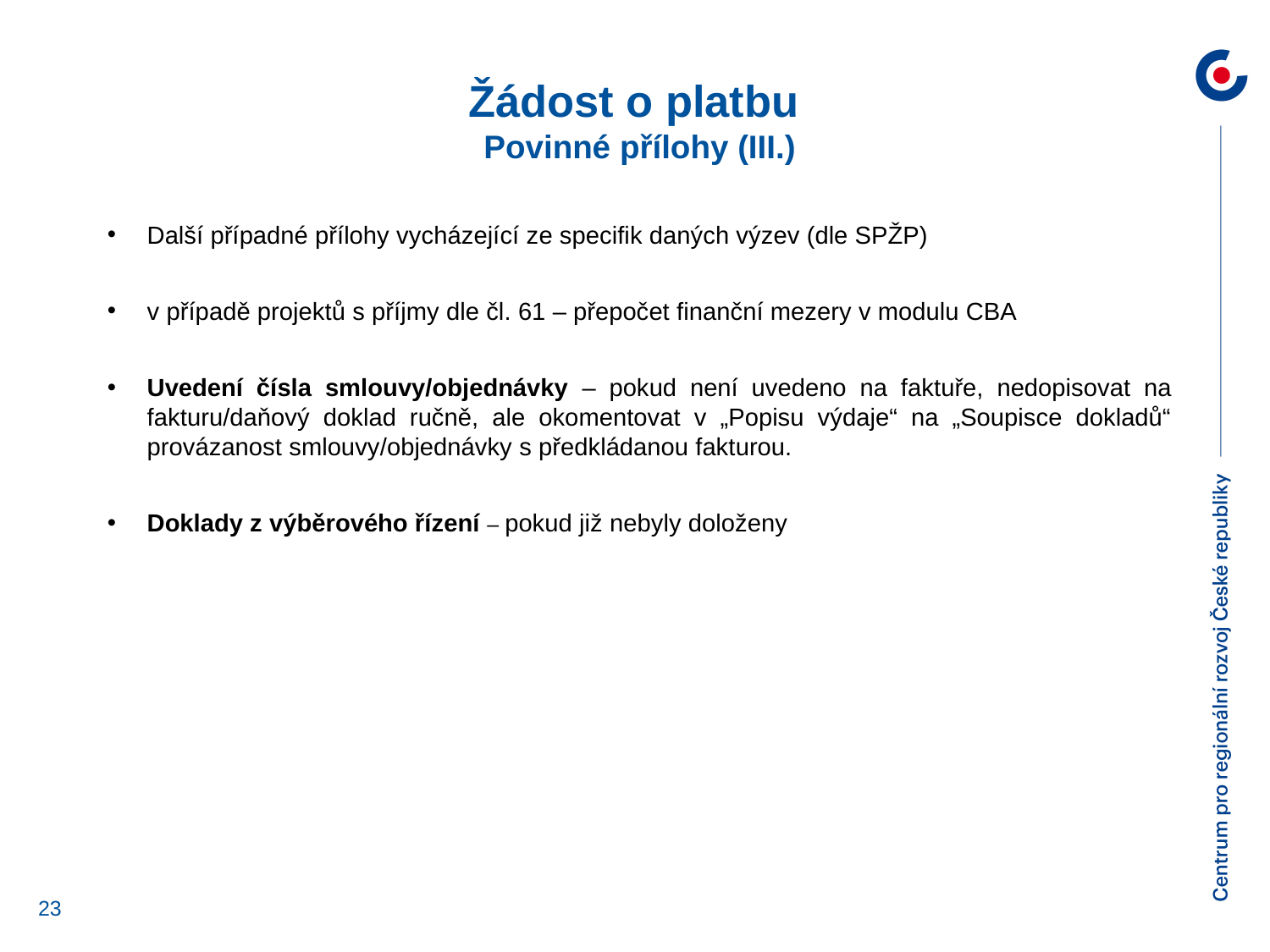

Žádost o platbu
Povinné přílohy (III.)

Další případné přílohy vycházející ze specifik daných výzev (dle SPŽP)

v případě projektů s příjmy dle čl. 61 – přepočet finanční mezery v modulu CBA

Uvedení čísla smlouvy/objednávky – pokud není uvedeno na faktuře, nedopisovat na fakturu/daňový doklad ručně, ale okomentovat v „Popisu výdaje“ na „Soupisce dokladů“ provázanost smlouvy/objednávky s předkládanou fakturou.

Doklady z výběrového řízení – pokud již nebyly doloženy

23